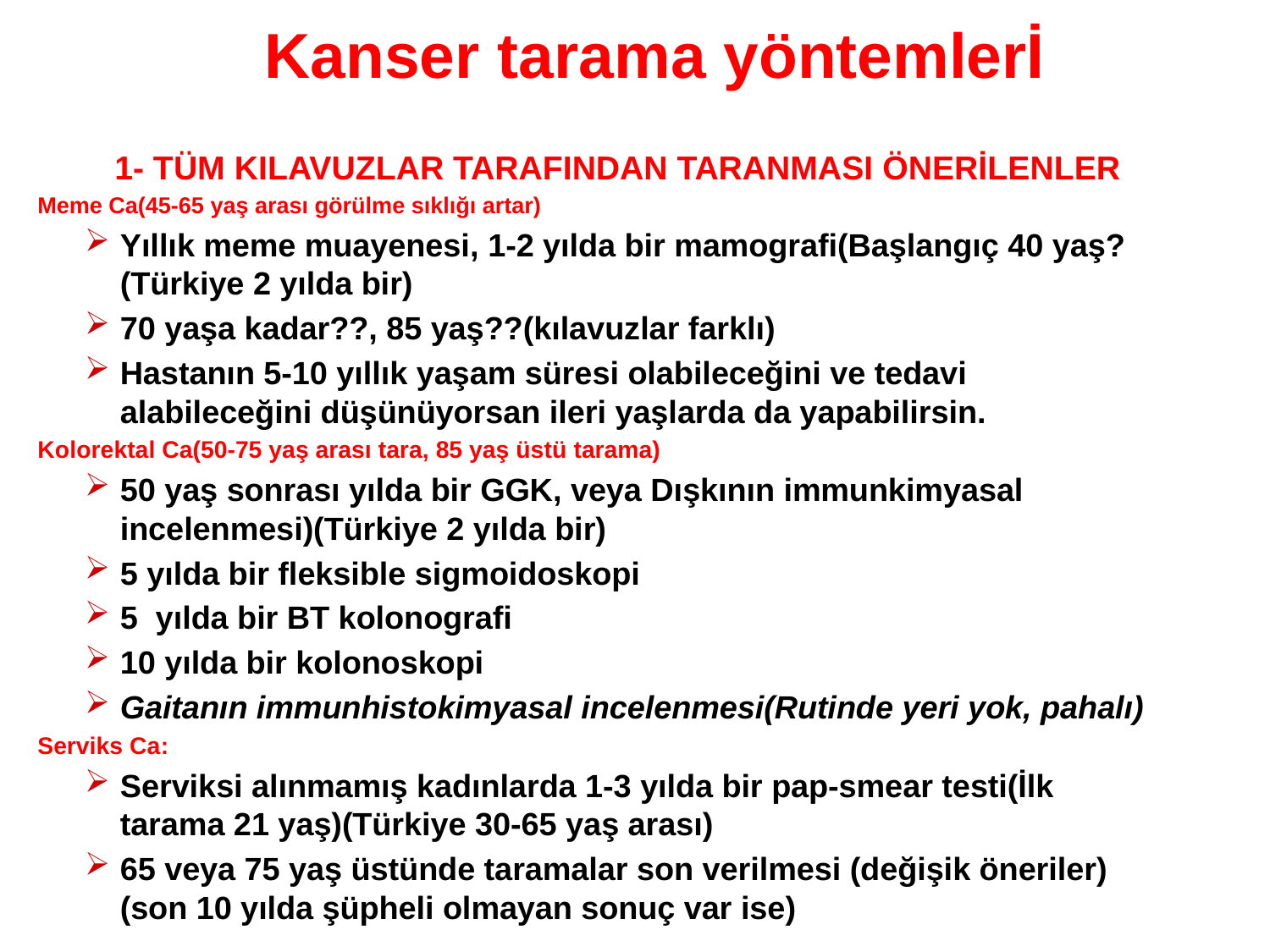

# Kanser tarama yöntemlerİ

    1- TÜM KILAVUZLAR TARAFINDAN TARANMASI ÖNERİLENLER
Meme Ca(45-65 yaş arası görülme sıklığı artar)
Yıllık meme muayenesi, 1-2 yılda bir mamografi(Başlangıç 40 yaş?  (Türkiye 2 yılda bir)
70 yaşa kadar??, 85 yaş??(kılavuzlar farklı)
Hastanın 5-10 yıllık yaşam süresi olabileceğini ve tedavi alabileceğini düşünüyorsan ileri yaşlarda da yapabilirsin.
Kolorektal Ca(50-75 yaş arası tara, 85 yaş üstü tarama)
50 yaş sonrası yılda bir GGK, veya Dışkının immunkimyasal incelenmesi)(Türkiye 2 yılda bir)
5 yılda bir fleksible sigmoidoskopi
5  yılda bir BT kolonografi
10 yılda bir kolonoskopi
Gaitanın immunhistokimyasal incelenmesi(Rutinde yeri yok, pahalı)
Serviks Ca:
Serviksi alınmamış kadınlarda 1-3 yılda bir pap-smear testi(İlk tarama 21 yaş)(Türkiye 30-65 yaş arası)
65 veya 75 yaş üstünde taramalar son verilmesi (değişik öneriler)(son 10 yılda şüpheli olmayan sonuç var ise)